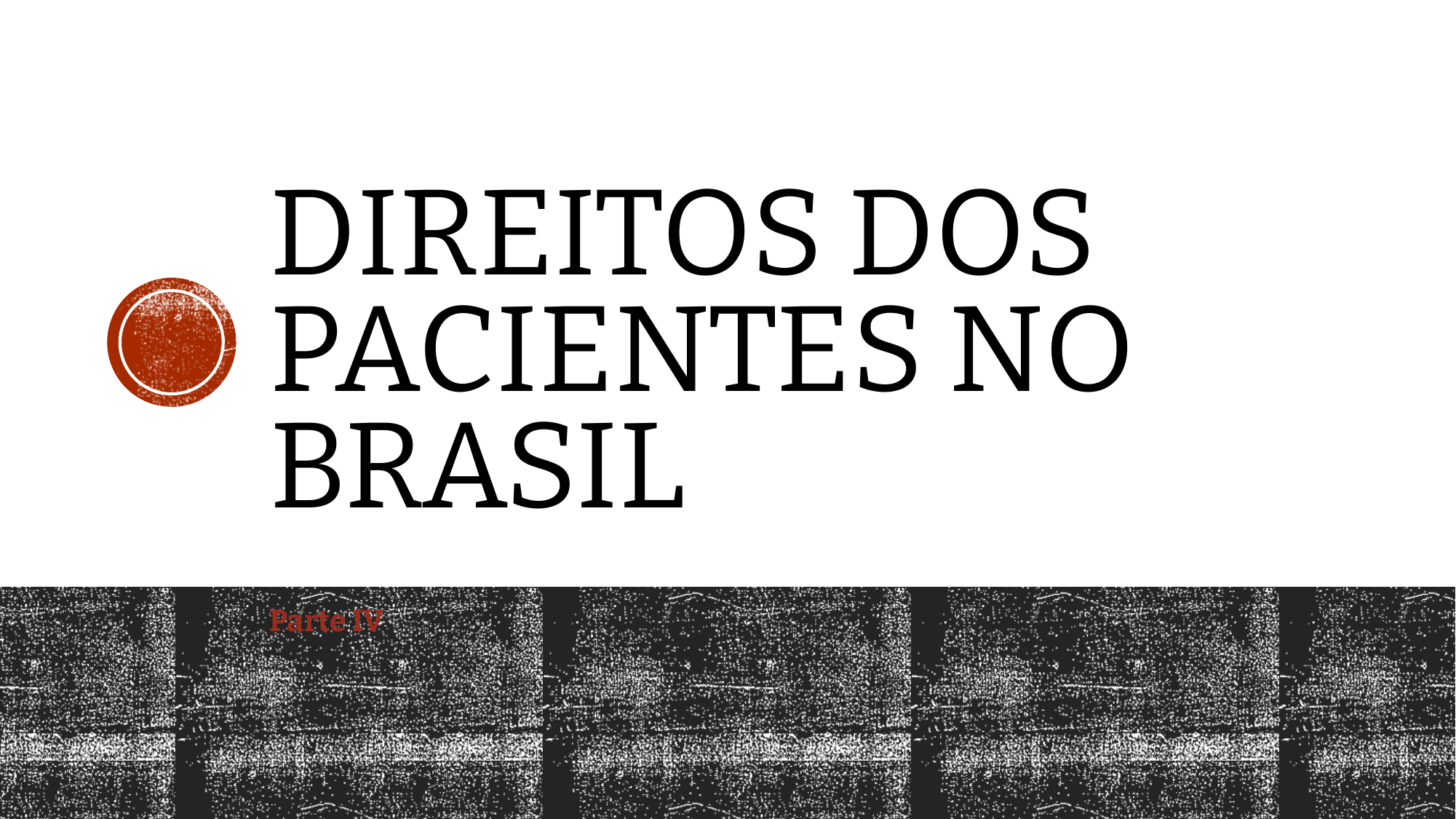

# DIREITOS DOS PACIENTES NO BRASIL
Parte IV